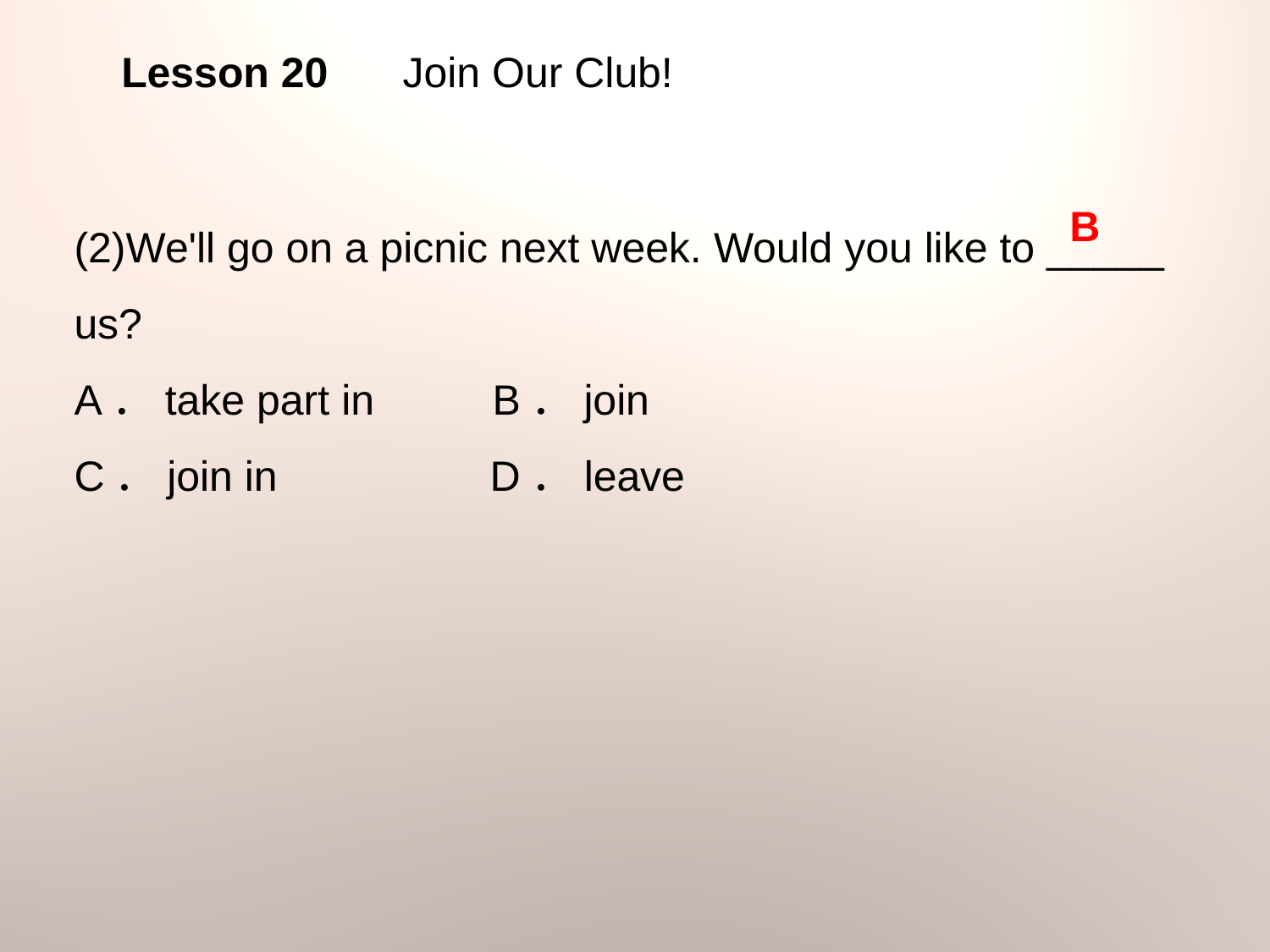

Lesson 20 　Join Our Club!
(2)We'll go on a picnic next week. Would you like to _____ us?
A．take part in          B．join
C．join in                  D．leave
B